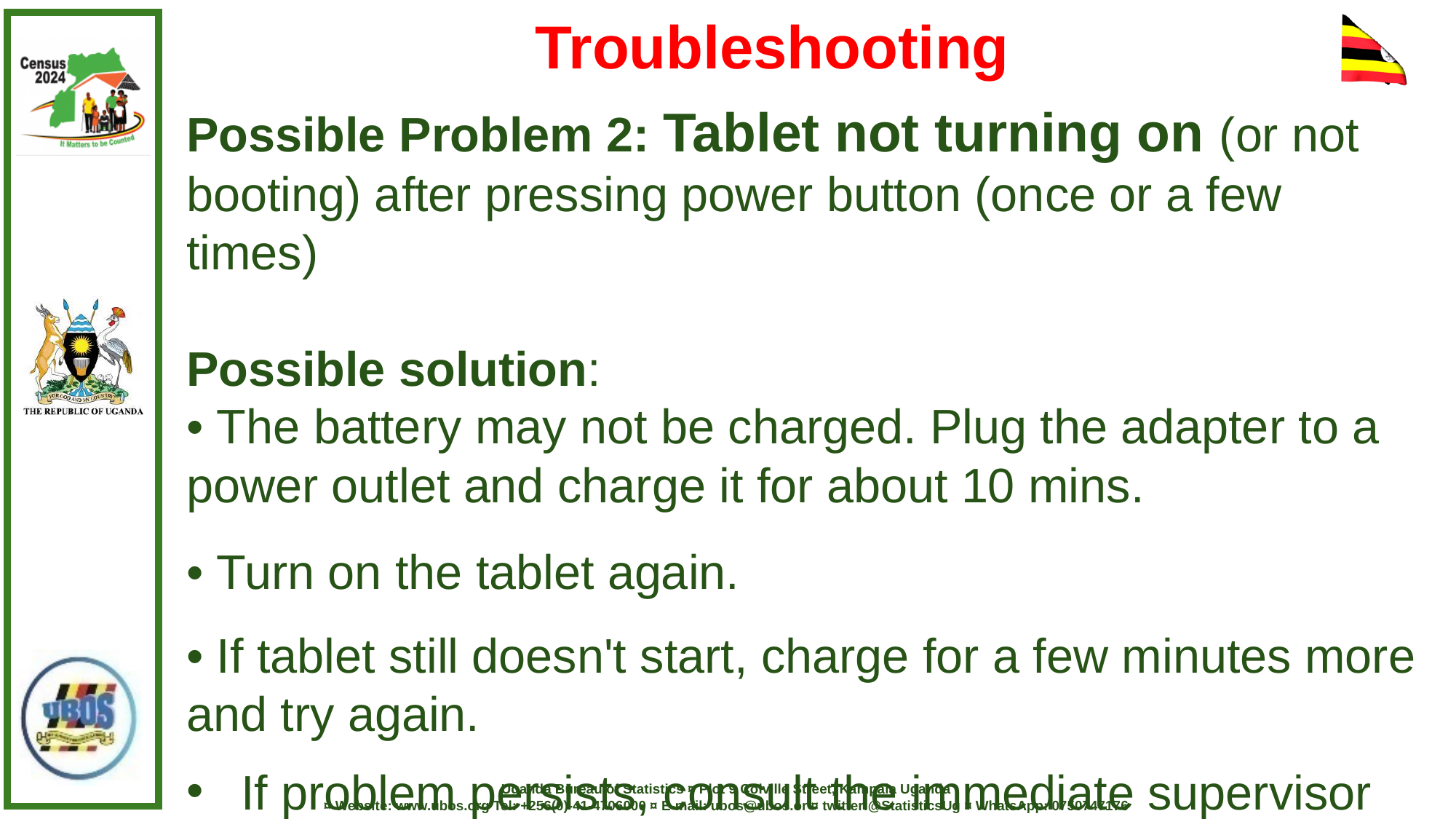

Troubleshooting
Possible Problem 2: Tablet not turning on (or not booting) after pressing power button (once or a few times)

Possible solution:
• The battery may not be charged. Plug the adapter to a
power outlet and charge it for about 10 mins.

• Turn on the tablet again.

• If tablet still doesn't start, charge for a few minutes more
and try again.

If problem persists, consult the immediate supervisor